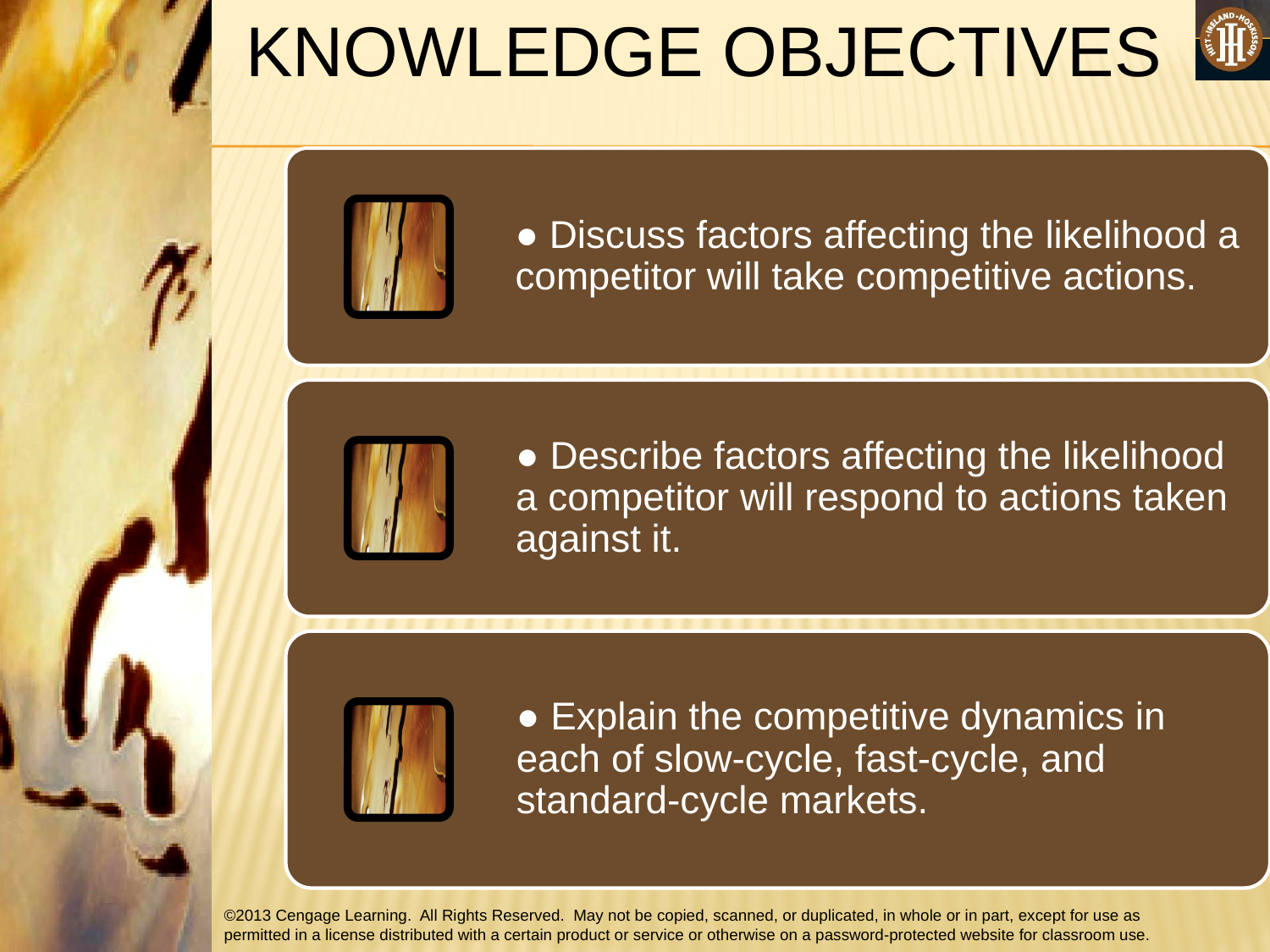

KNOWLEDGE OBJECTIVES

● Discuss factors affecting the likelihood a competitor will take competitive actions.
● Describe factors affecting the likelihood a competitor will respond to actions taken against it.
● Explain the competitive dynamics in each of slow-cycle, fast-cycle, and standard-cycle markets.